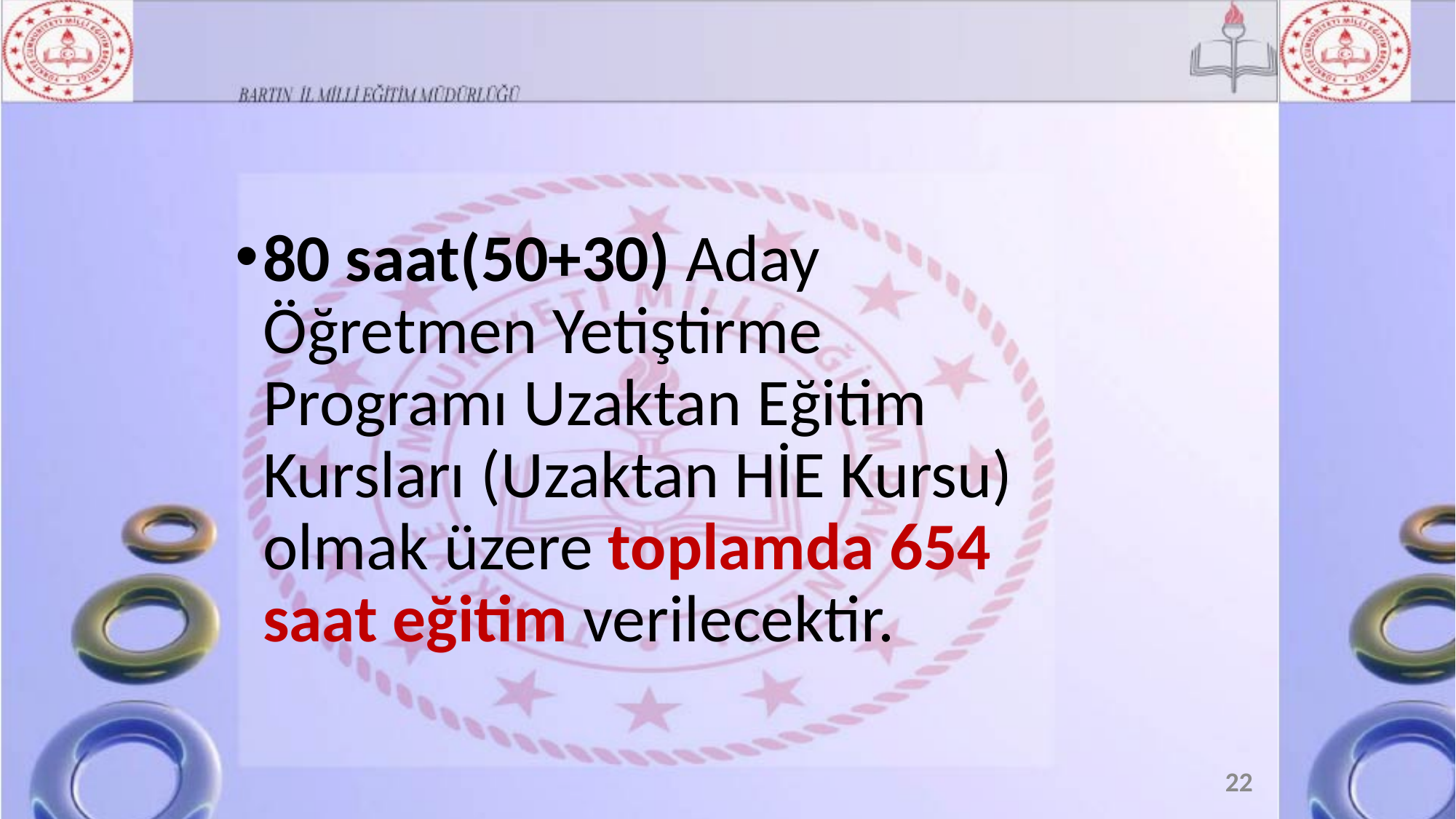

80 saat(50+30) Aday Öğretmen Yetiştirme Programı Uzaktan Eğitim Kursları (Uzaktan HİE Kursu) olmak üzere toplamda 654 saat eğitim verilecektir.
22